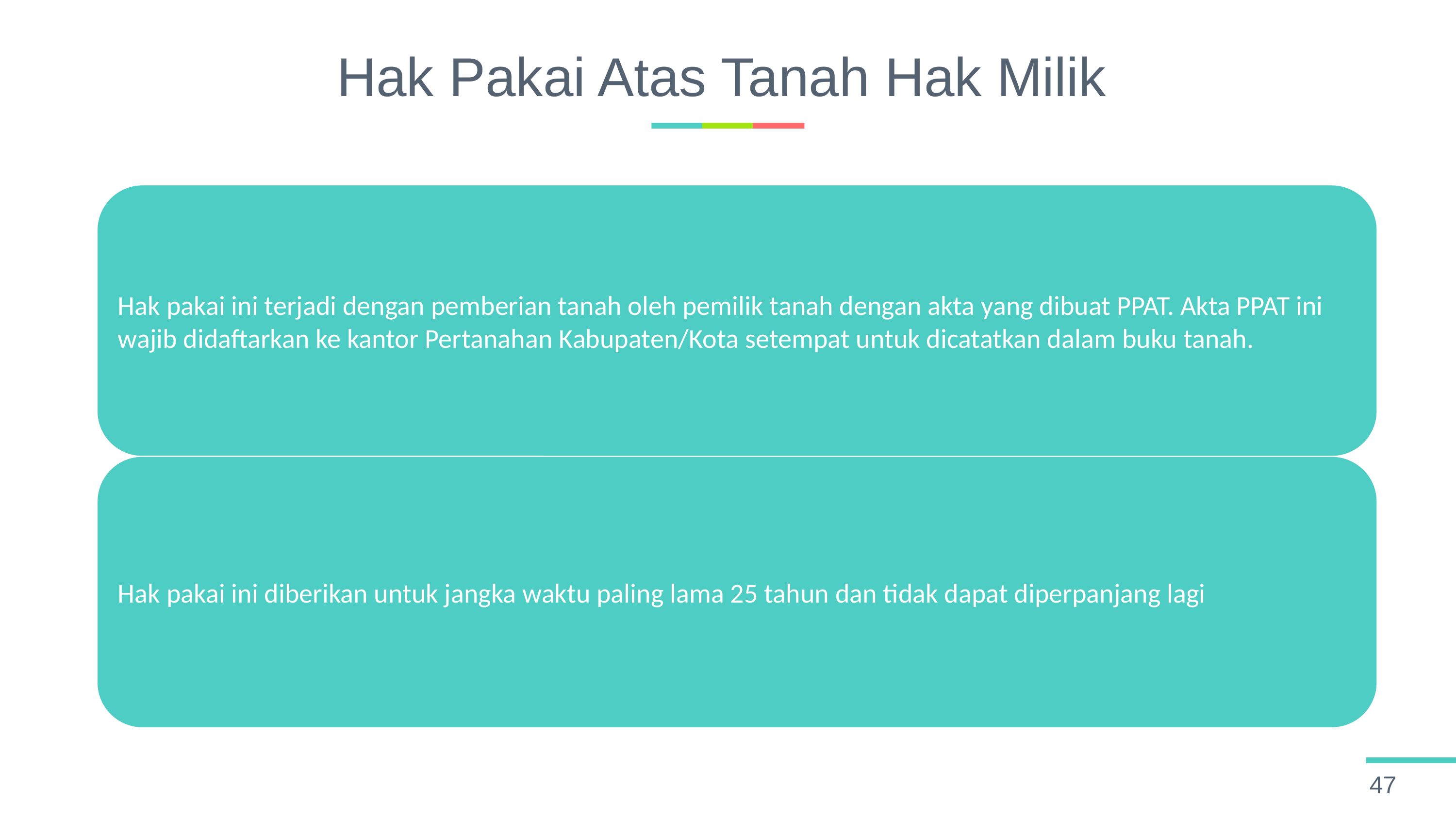

# Hak Pakai Atas Tanah Hak Milik
Hak pakai ini terjadi dengan pemberian tanah oleh pemilik tanah dengan akta yang dibuat PPAT. Akta PPAT ini wajib didaftarkan ke kantor Pertanahan Kabupaten/Kota setempat untuk dicatatkan dalam buku tanah.
Hak pakai ini diberikan untuk jangka waktu paling lama 25 tahun dan tidak dapat diperpanjang lagi
47